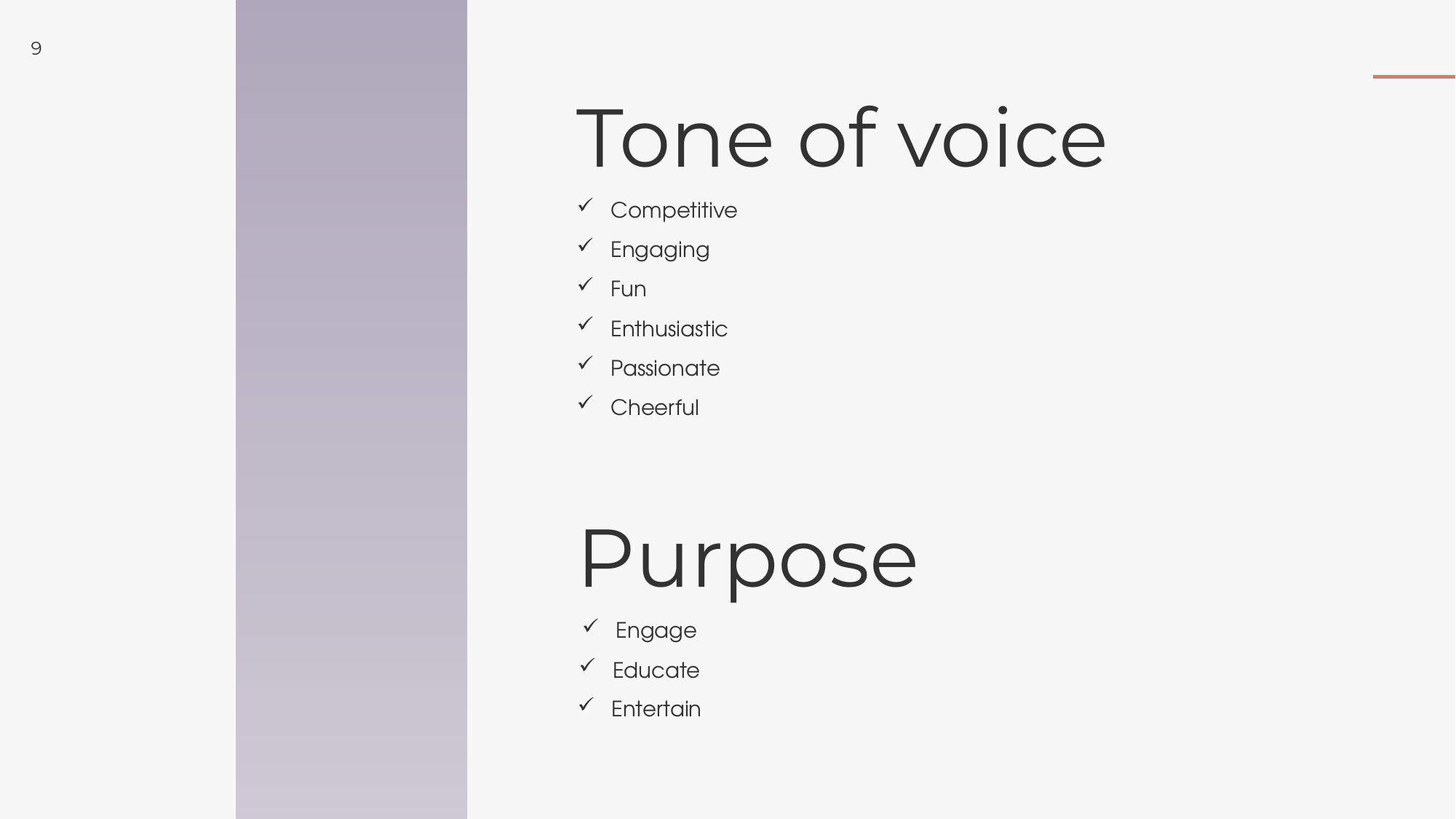

Tone of voice
Competitive
Engaging
Fun
Enthusiastic
Passionate
Cheerful
Purpose
Engage
Educate
Entertain